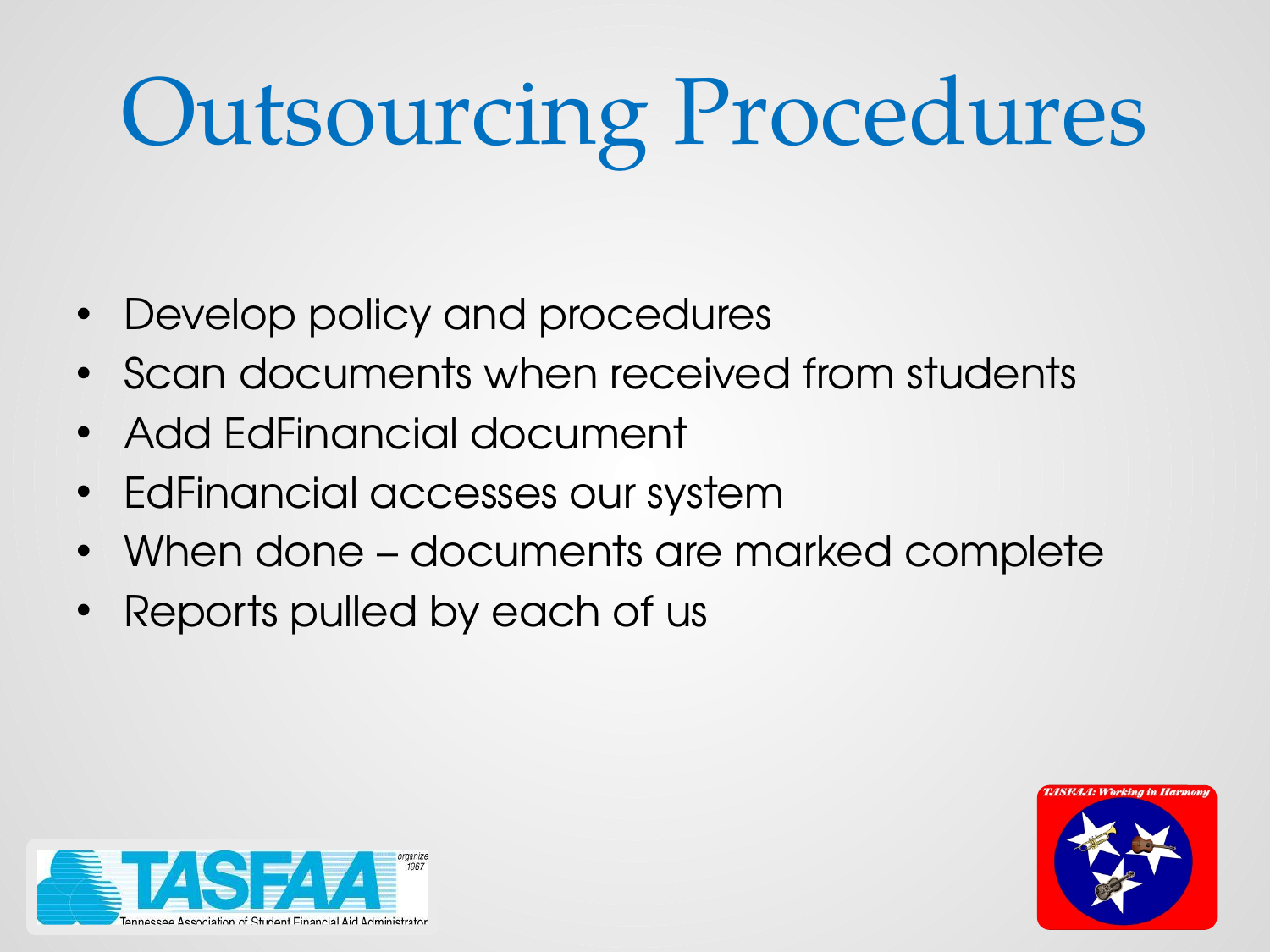

# Outsourcing Procedures

Develop policy and procedures
Scan documents when received from students
Add EdFinancial document
EdFinancial accesses our system
When done – documents are marked complete
Reports pulled by each of us